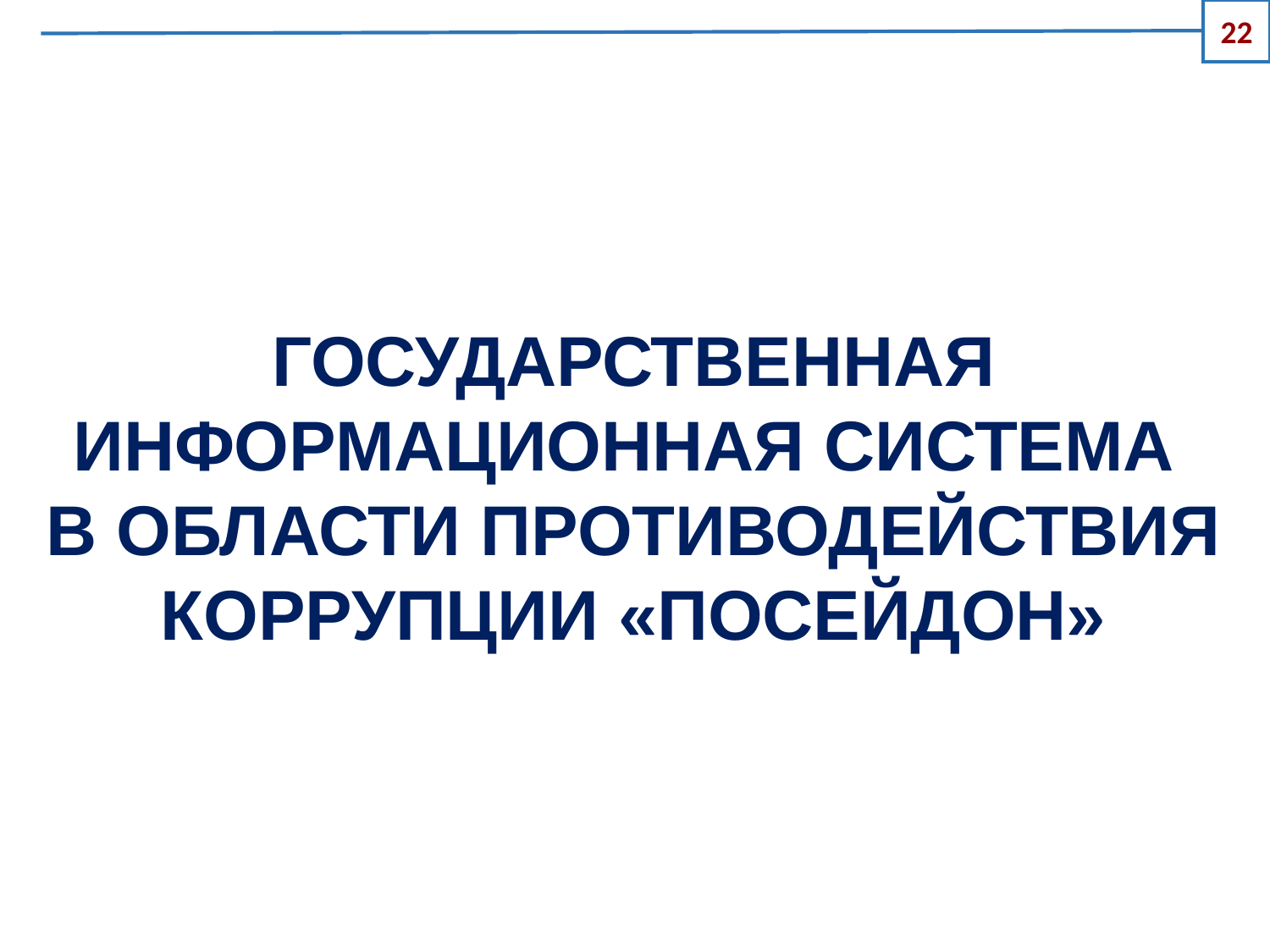

22
# ГОСУДАРСТВЕННАЯ ИНФОРМАЦИОННАЯ СИСТЕМА В ОБЛАСТИ ПРОТИВОДЕЙСТВИЯ КОРРУПЦИИ «ПОСЕЙДОН»